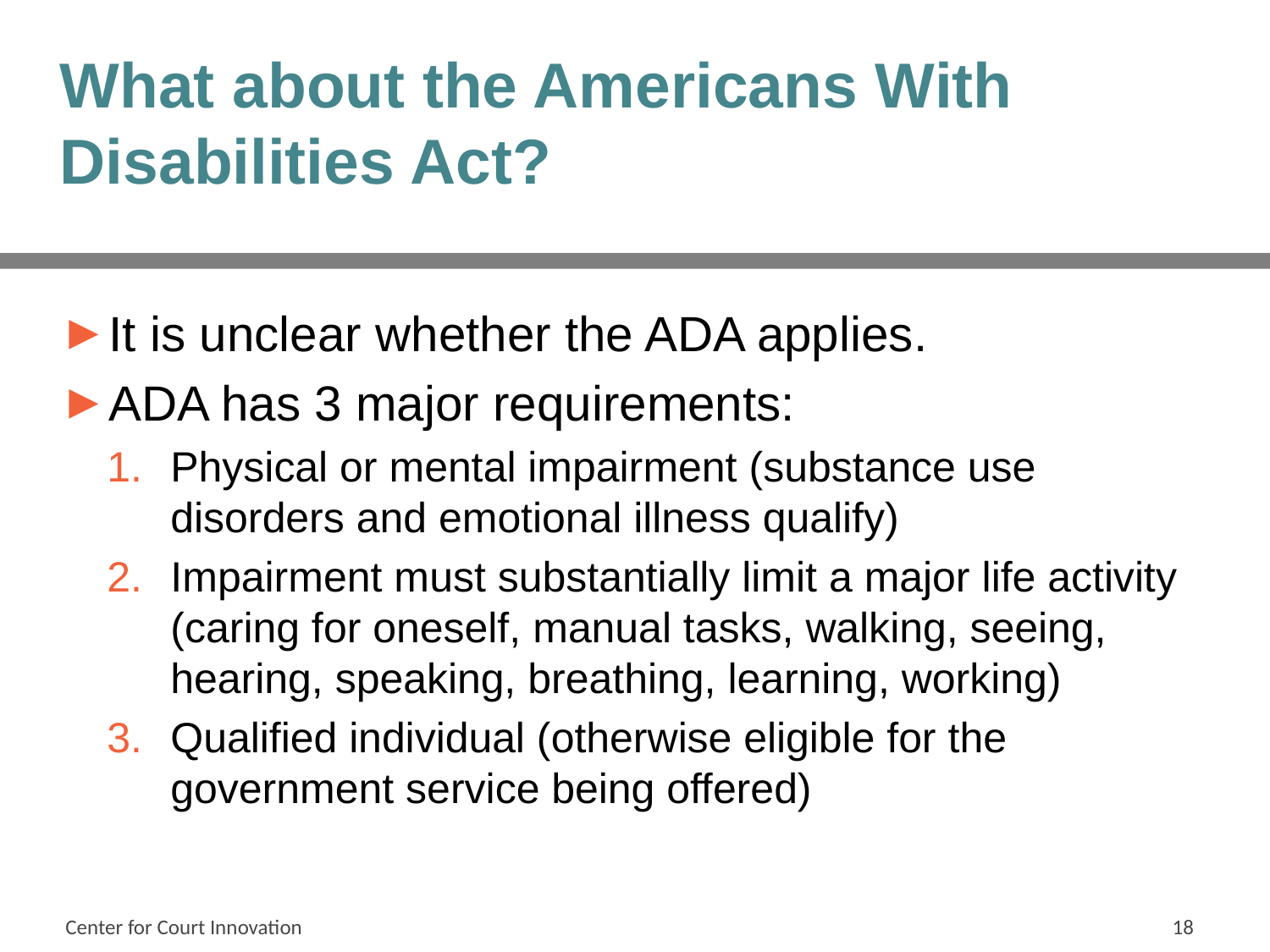

# What about the Americans With Disabilities Act?
It is unclear whether the ADA applies.
ADA has 3 major requirements:
Physical or mental impairment (substance use disorders and emotional illness qualify)
Impairment must substantially limit a major life activity (caring for oneself, manual tasks, walking, seeing, hearing, speaking, breathing, learning, working)
Qualified individual (otherwise eligible for the government service being offered)
Center for Court Innovation
18